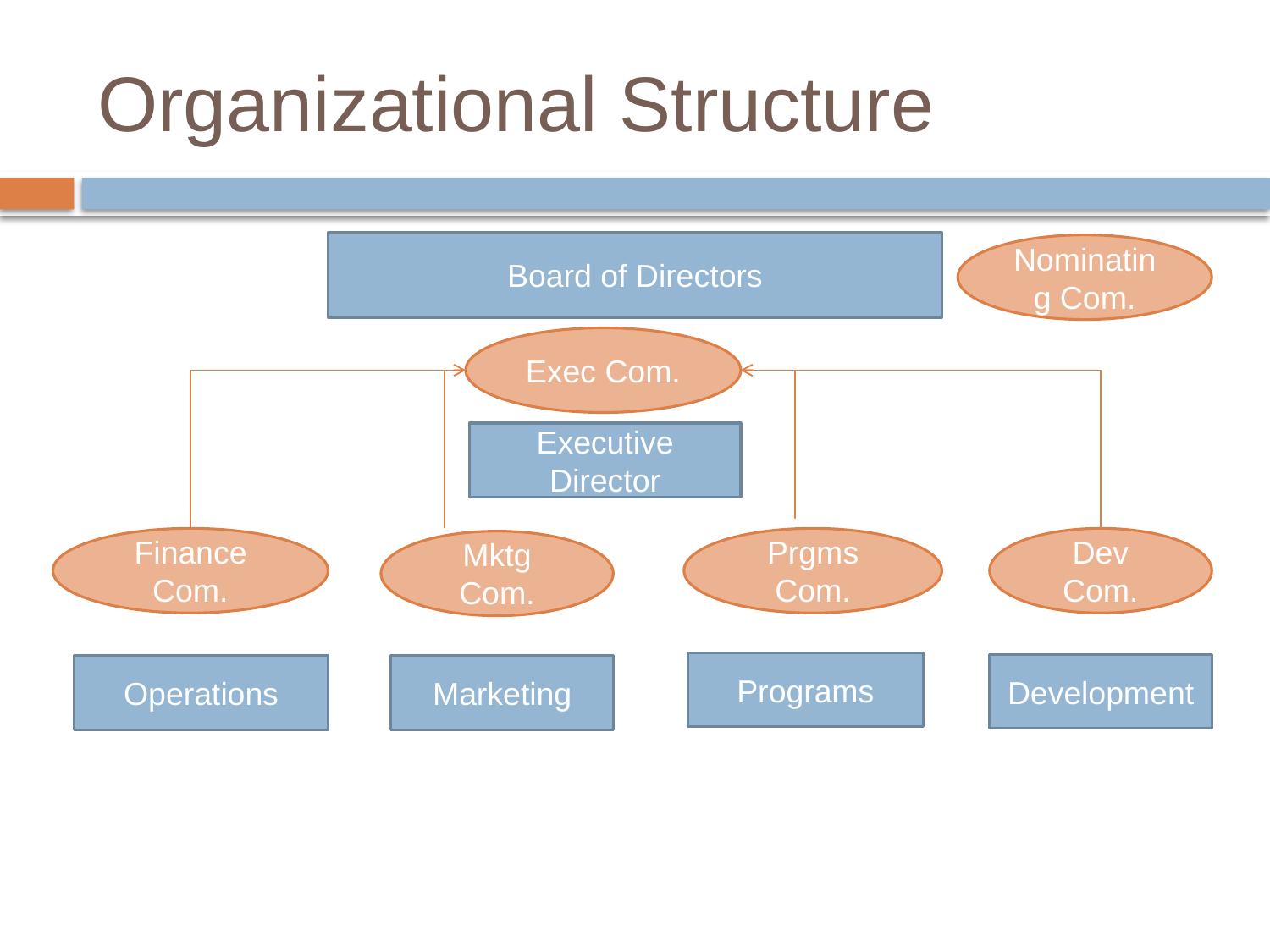

# Organizational Structure
Board of Directors
Nominating Com.
Exec Com.
Executive Director
Finance Com.
Prgms Com.
Dev Com.
Mktg Com.
Programs
Development
Operations
Marketing